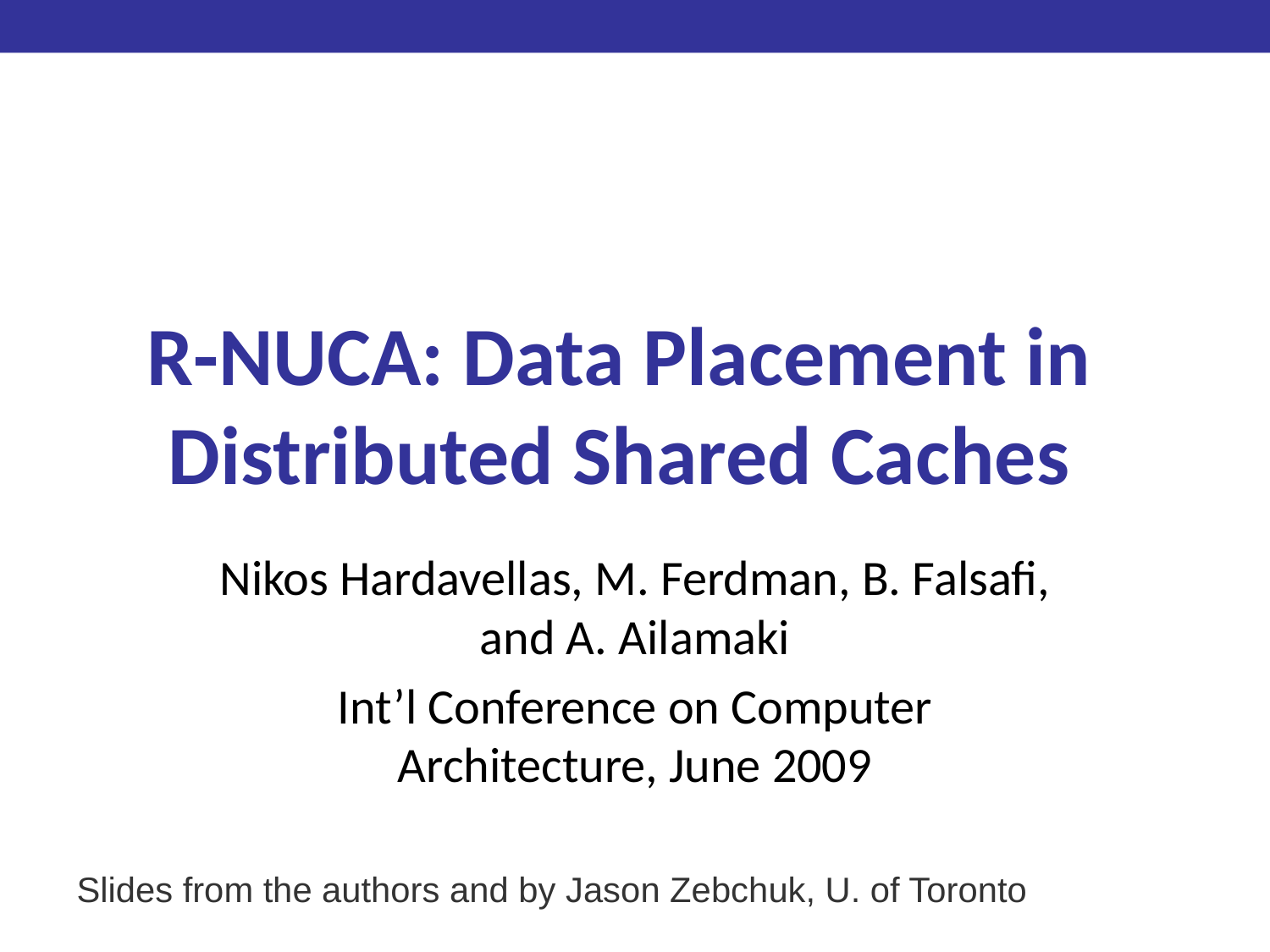

# R-NUCA: Data Placement in Distributed Shared Caches
Nikos Hardavellas, M. Ferdman, B. Falsafi, and A. Ailamaki
Int’l Conference on Computer Architecture, June 2009
Slides from the authors and by Jason Zebchuk, U. of Toronto